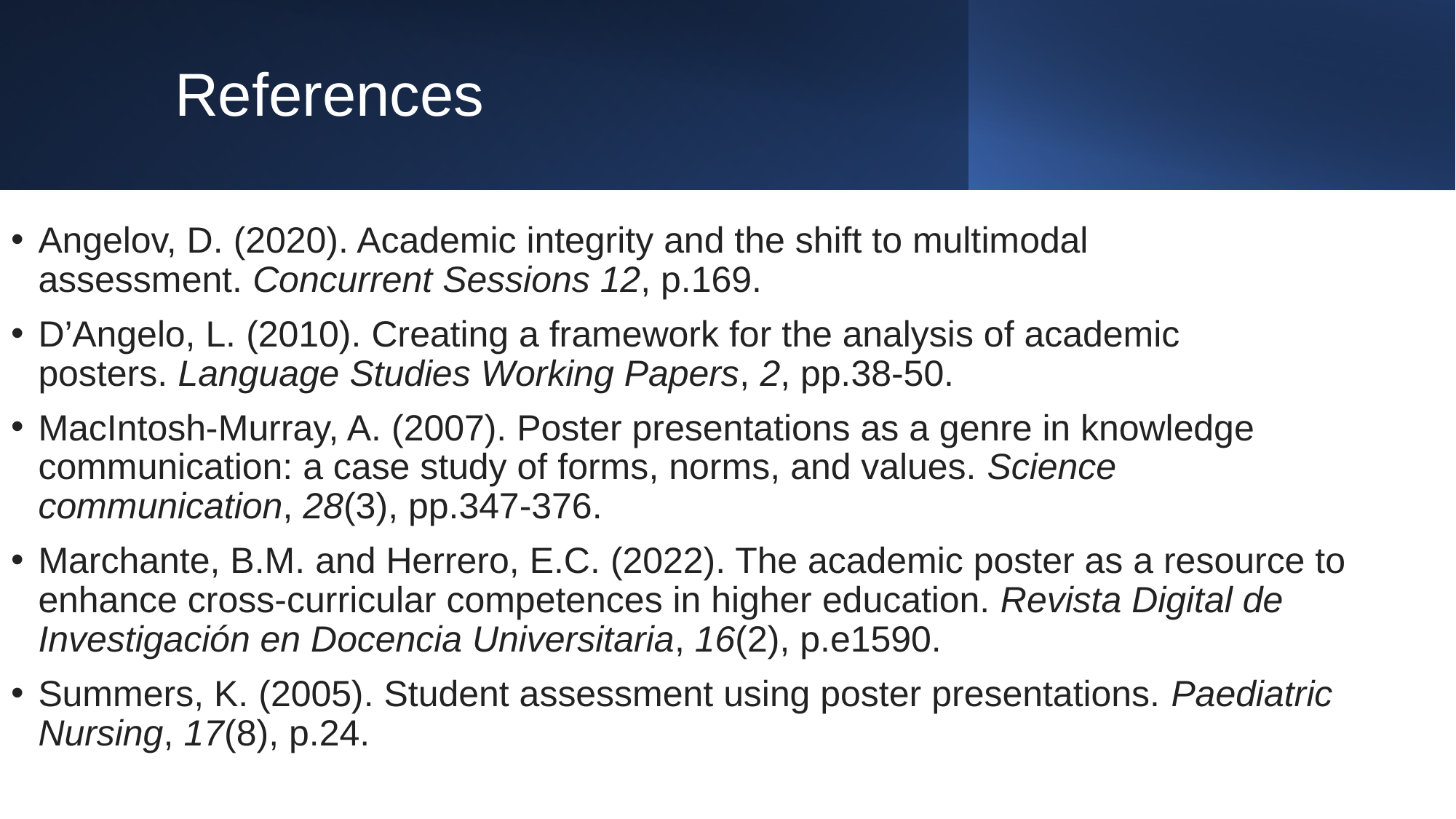

# References
Angelov, D. (2020). Academic integrity and the shift to multimodal assessment. Concurrent Sessions 12, p.169.
D’Angelo, L. (2010). Creating a framework for the analysis of academic posters. Language Studies Working Papers, 2, pp.38-50.
MacIntosh-Murray, A. (2007). Poster presentations as a genre in knowledge communication: a case study of forms, norms, and values. Science communication, 28(3), pp.347-376.
Marchante, B.M. and Herrero, E.C. (2022). The academic poster as a resource to enhance cross-curricular competences in higher education. Revista Digital de Investigación en Docencia Universitaria, 16(2), p.e1590.
Summers, K. (2005). Student assessment using poster presentations. Paediatric Nursing, 17(8), p.24.